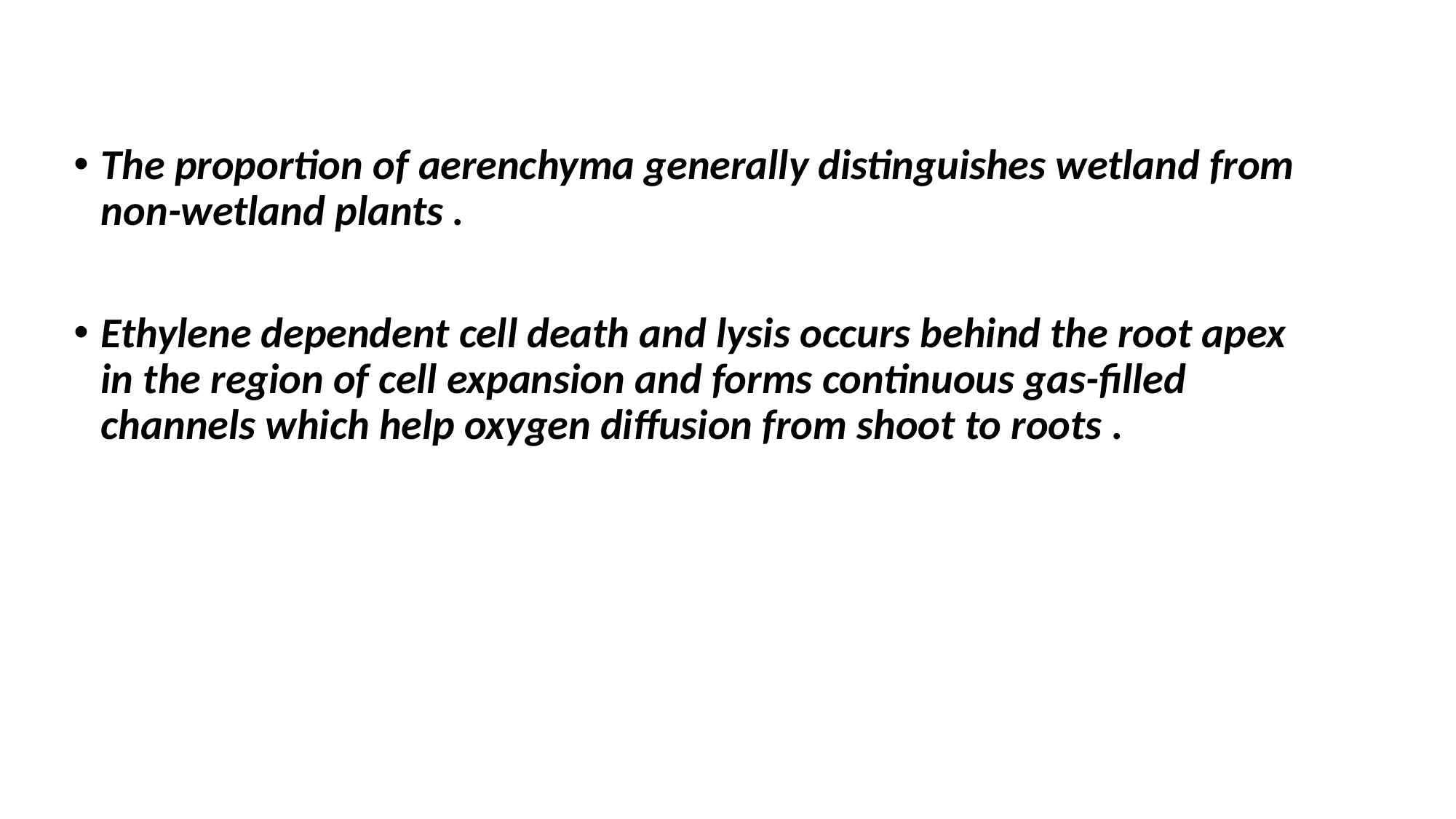

The proportion of aerenchyma generally distinguishes wetland from non-wetland plants .

Ethylene dependent cell death and lysis occurs behind the root apex in the region of cell expansion and forms continuous gas-filled channels which help oxygen diffusion from shoot to roots .